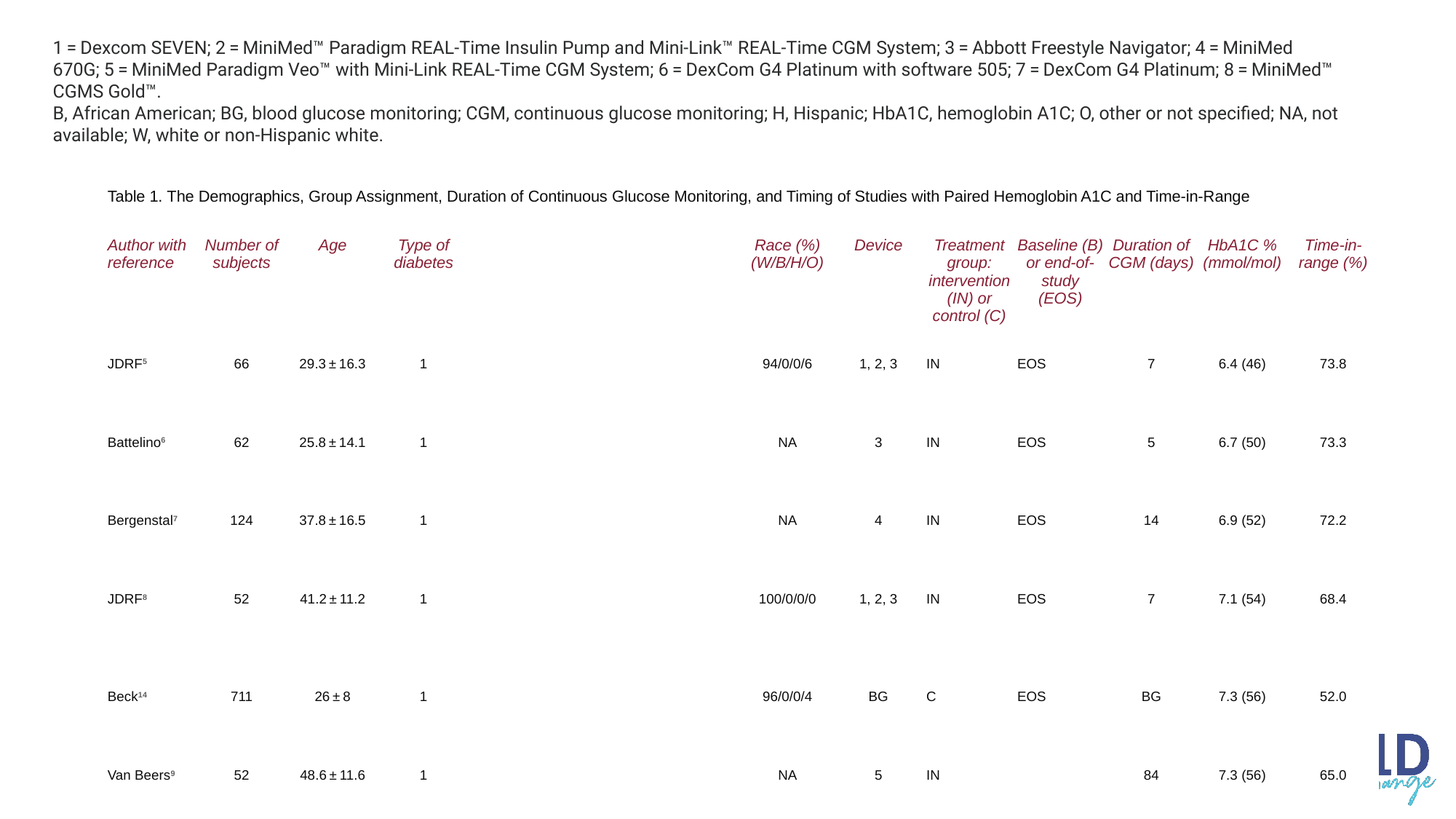

1 = Dexcom SEVEN; 2 = MiniMed™ Paradigm REAL-Time Insulin Pump and Mini-Link™ REAL-Time CGM System; 3 = Abbott Freestyle Navigator; 4 = MiniMed 670G; 5 = MiniMed Paradigm Veo™ with Mini-Link REAL-Time CGM System; 6 = DexCom G4 Platinum with software 505; 7 = DexCom G4 Platinum; 8 = MiniMed™ CGMS Gold™.
B, African American; BG, blood glucose monitoring; CGM, continuous glucose monitoring; H, Hispanic; HbA1C, hemoglobin A1C; O, other or not specified; NA, not available; W, white or non-Hispanic white.
| Table 1. The Demographics, Group Assignment, Duration of Continuous Glucose Monitoring, and Timing of Studies with Paired Hemoglobin A1C and Time-in-Range |  |  |  |  |  |  |  |  |  |  |  |  |  |
| --- | --- | --- | --- | --- | --- | --- | --- | --- | --- | --- | --- | --- | --- |
| Author with reference | Number of subjects | Age | Type of diabetes |  |  |  | Race (%) (W/B/H/O) | Device | Treatment group: intervention (IN) or control (C) | Baseline (B) or end-of-study (EOS) | Duration of CGM (days) | HbA1C % (mmol/mol) | Time-in-range (%) |
| JDRF5 | 66 | 29.3 ± 16.3 | 1 |  |  |  | 94/0/0/6 | 1, 2, 3 | IN | EOS | 7 | 6.4 (46) | 73.8 |
| Battelino6 | 62 | 25.8 ± 14.1 | 1 |  |  |  | NA | 3 | IN | EOS | 5 | 6.7 (50) | 73.3 |
| Bergenstal7 | 124 | 37.8 ± 16.5 | 1 |  |  |  | NA | 4 | IN | EOS | 14 | 6.9 (52) | 72.2 |
| JDRF8 | 52 | 41.2 ± 11.2 | 1 |  |  |  | 100/0/0/0 | 1, 2, 3 | IN | EOS | 7 | 7.1 (54) | 68.4 |
| Beck14 | 711 | 26 ± 8 | 1 |  |  |  | 96/0/0/4 | BG | C | EOS | BG | 7.3 (56) | 52.0 |
| Van Beers9 | 52 | 48.6 ± 11.6 | 1 |  |  |  | NA | 5 | IN |  | 84 | 7.3 (56) | 65.0 |
| Bergenstal7 | 124 | 37.8 ± 16.5 | 1 |  |  |  | NA | 4 | IN | B | 14 | 7.4 (57) | 66.7 |